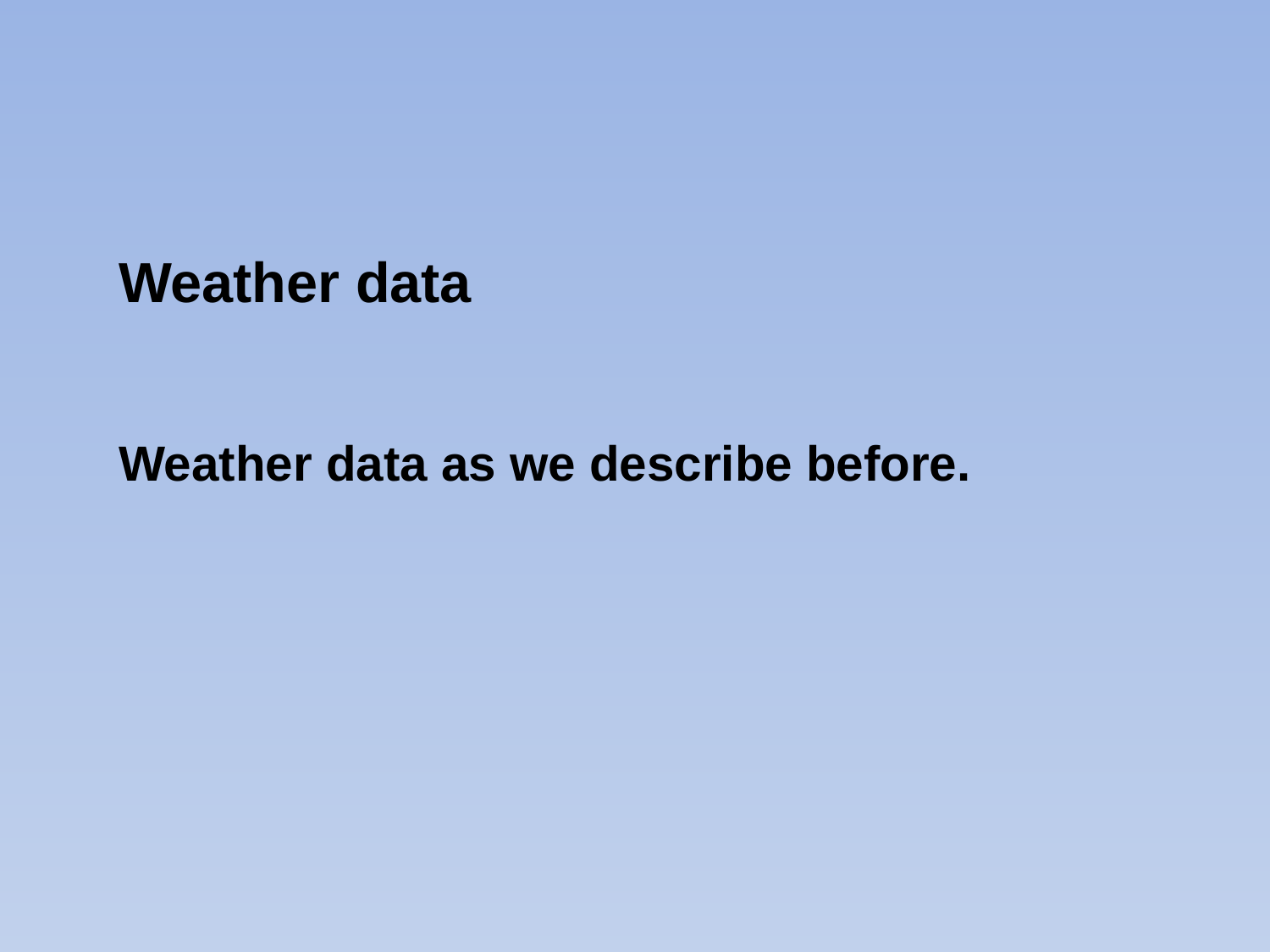

Weather data

Weather data as we describe before.